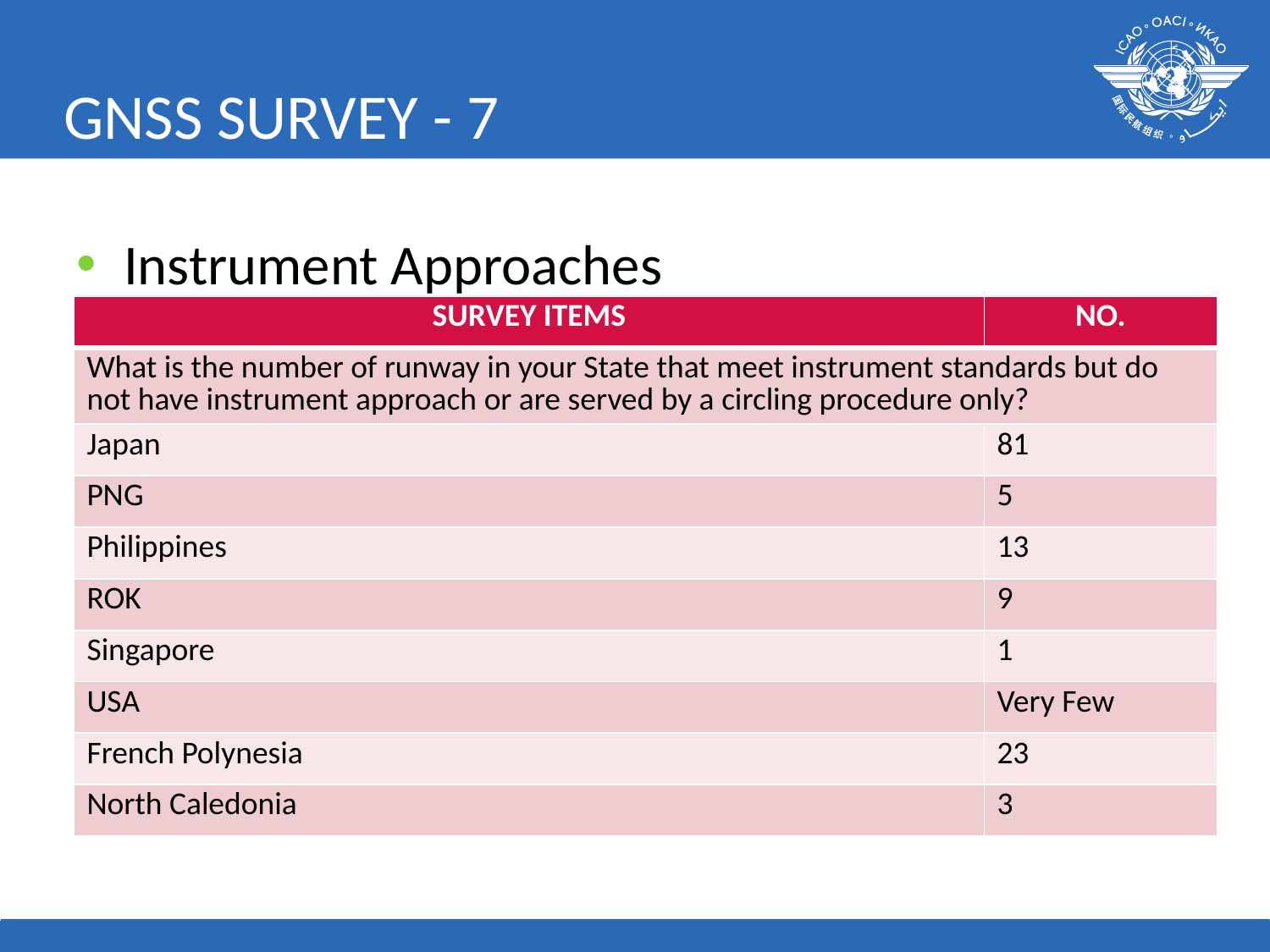

# GNSS SURVEY - 7
Instrument Approaches

| SURVEY ITEMS | NO. |
| --- | --- |
| What is the number of runway in your State that meet instrument standards but do not have instrument approach or are served by a circling procedure only? |  |
| Japan | 81 |
| PNG | 5 |
| Philippines | 13 |
| ROK | 9 |
| Singapore | 1 |
| USA | Very Few |
| French Polynesia | 23 |
| North Caledonia | 3 |